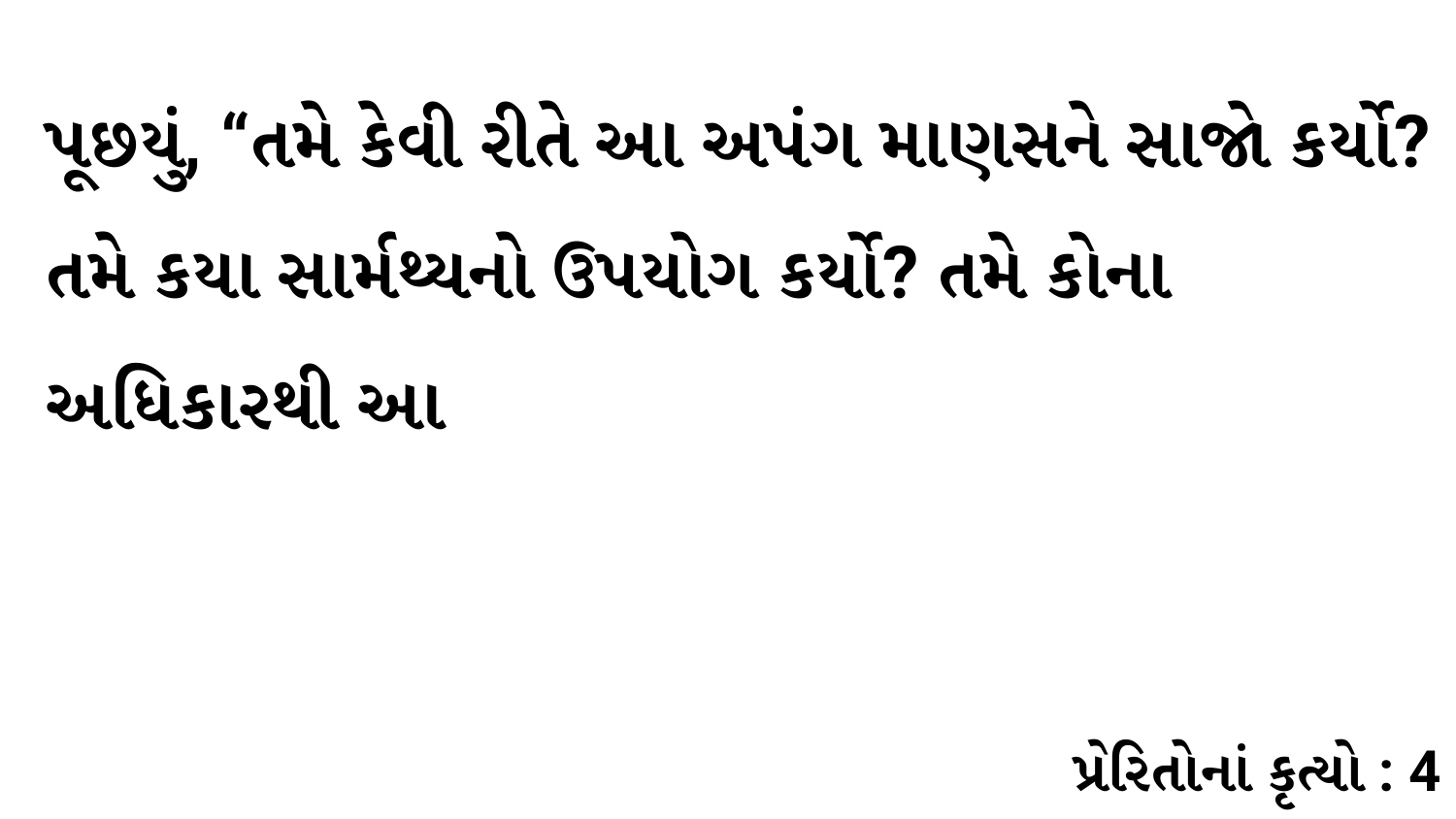

પૂછયું, “તમે કેવી રીતે આ અપંગ માણસને સાજો કર્યો? તમે કયા સાર્મથ્યનો ઉપયોગ કર્યો? તમે કોના અધિકારથી આ
પ્રેરિતોનાં કૃત્યો : 4